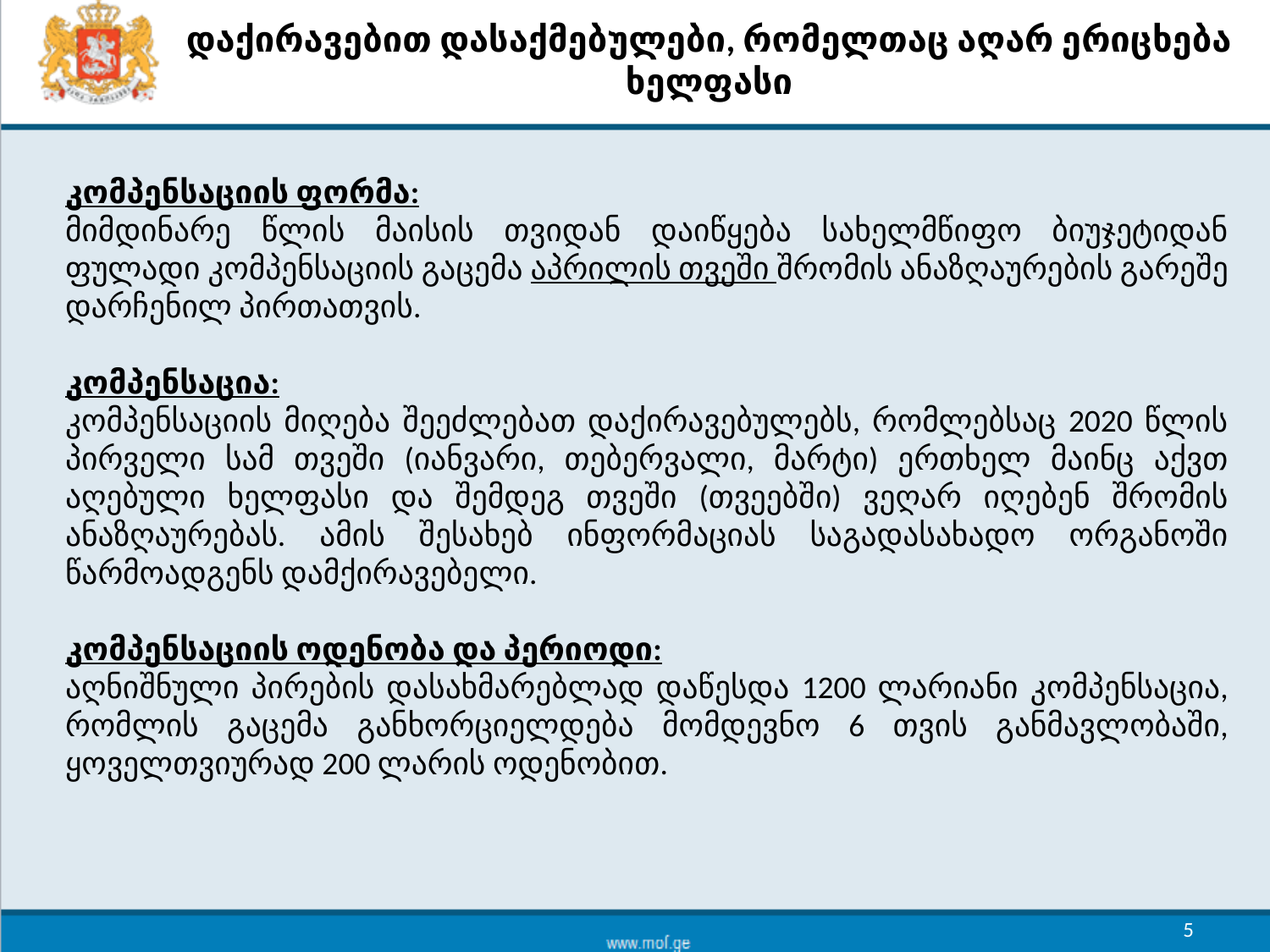

დაქირავებით დასაქმებულები, რომელთაც აღარ ერიცხება ხელფასი
კომპენსაციის ფორმა:
მიმდინარე წლის მაისის თვიდან დაიწყება სახელმწიფო ბიუჯეტიდან ფულადი კომპენსაციის გაცემა აპრილის თვეში შრომის ანაზღაურების გარეშე დარჩენილ პირთათვის.

კომპენსაცია:
კომპენსაციის მიღება შეეძლებათ დაქირავებულებს, რომლებსაც 2020 წლის პირველი სამ თვეში (იანვარი, თებერვალი, მარტი) ერთხელ მაინც აქვთ აღებული ხელფასი და შემდეგ თვეში (თვეებში) ვეღარ იღებენ შრომის ანაზღაურებას. ამის შესახებ ინფორმაციას საგადასახადო ორგანოში წარმოადგენს დამქირავებელი.

კომპენსაციის ოდენობა და პერიოდი:
აღნიშნული პირების დასახმარებლად დაწესდა 1200 ლარიანი კომპენსაცია, რომლის გაცემა განხორციელდება მომდევნო 6 თვის განმავლობაში, ყოველთვიურად 200 ლარის ოდენობით.
5